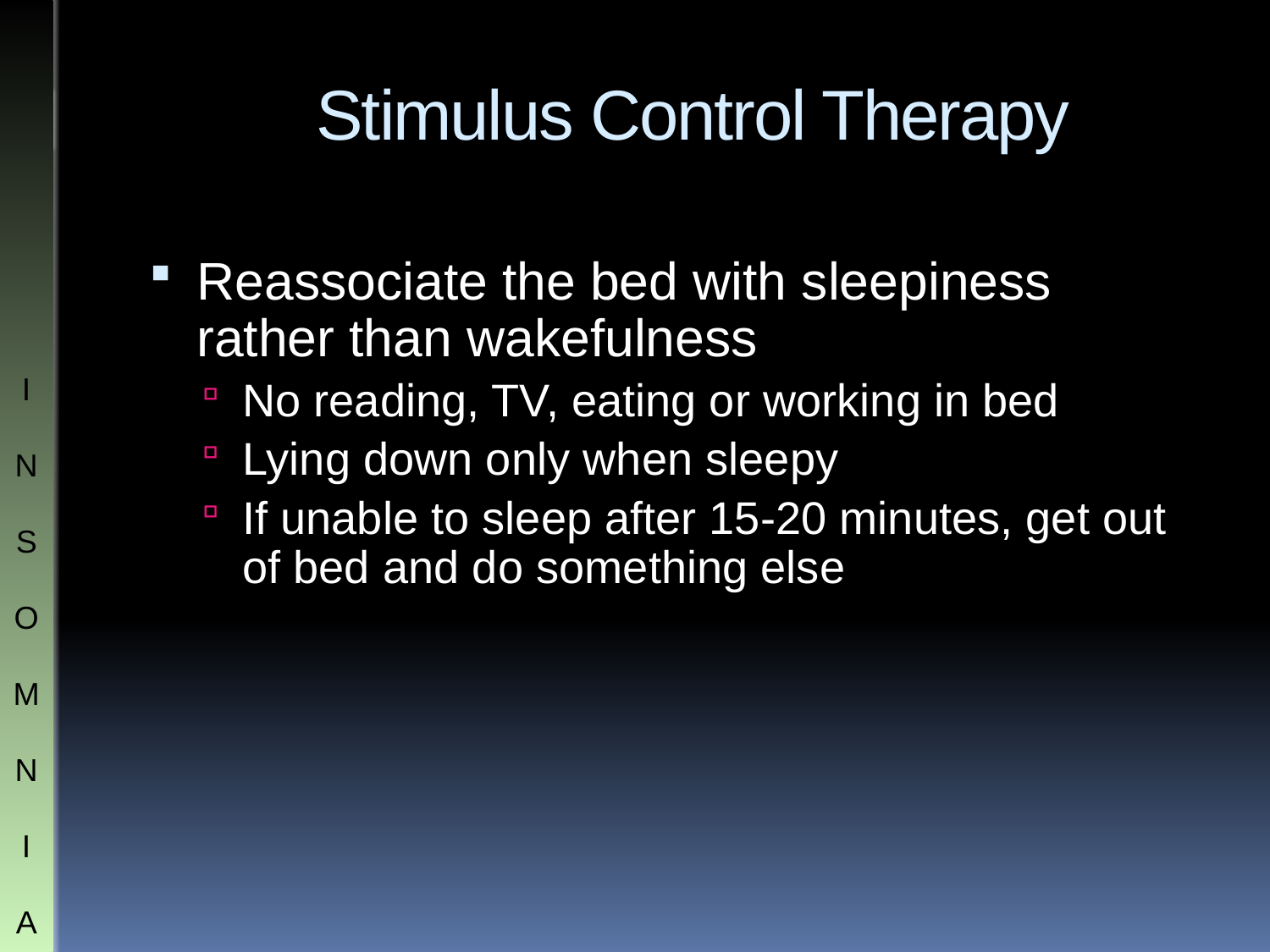

# Stimulus Control Therapy
Reassociate the bed with sleepiness rather than wakefulness
No reading, TV, eating or working in bed
Lying down only when sleepy
If unable to sleep after 15-20 minutes, get out of bed and do something else
I

N

S

O

M

N

I

A